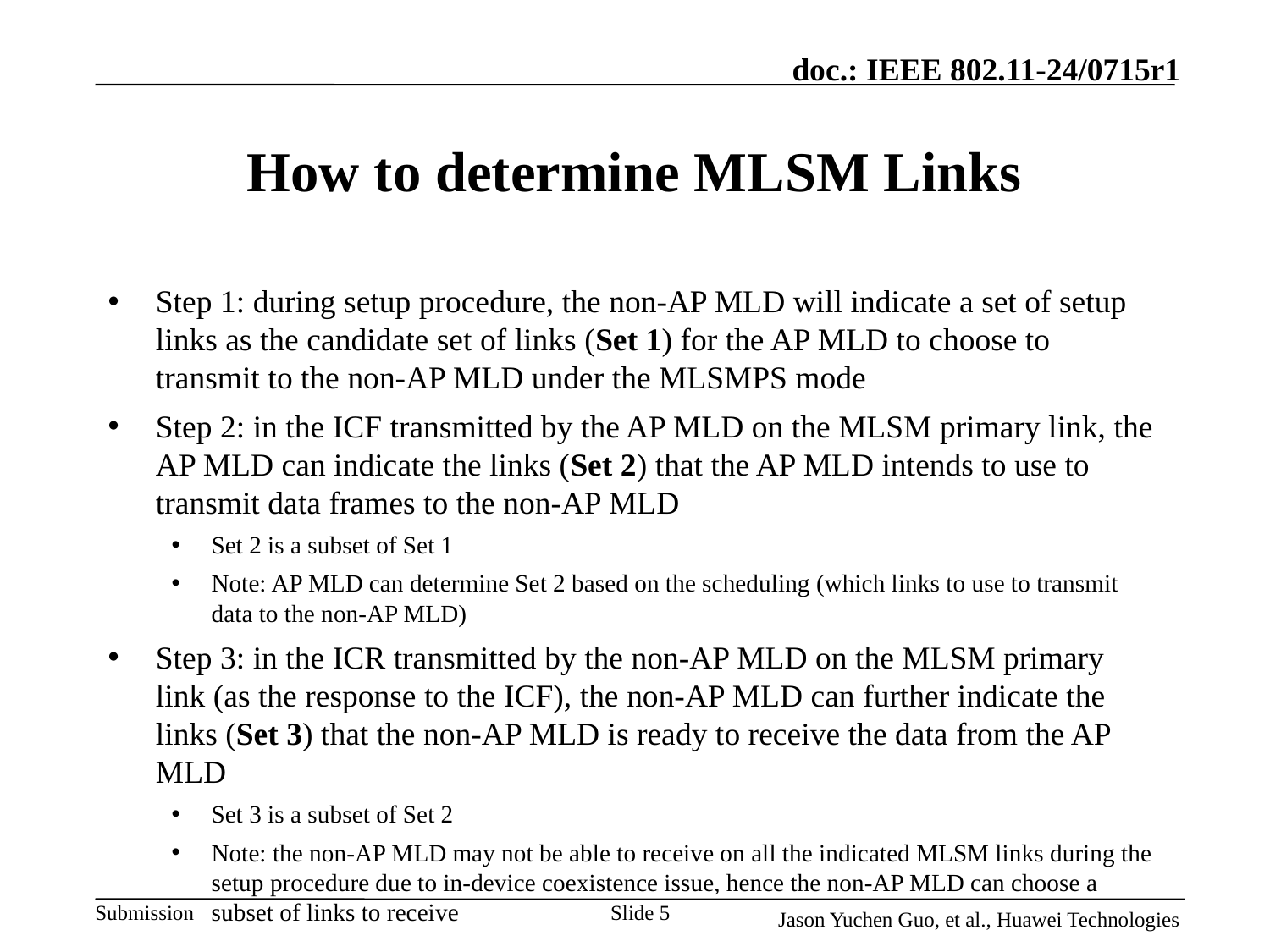

# How to determine MLSM Links
Step 1: during setup procedure, the non-AP MLD will indicate a set of setup links as the candidate set of links (Set 1) for the AP MLD to choose to transmit to the non-AP MLD under the MLSMPS mode
Step 2: in the ICF transmitted by the AP MLD on the MLSM primary link, the AP MLD can indicate the links (Set 2) that the AP MLD intends to use to transmit data frames to the non-AP MLD
Set 2 is a subset of Set 1
Note: AP MLD can determine Set 2 based on the scheduling (which links to use to transmit data to the non-AP MLD)
Step 3: in the ICR transmitted by the non-AP MLD on the MLSM primary link (as the response to the ICF), the non-AP MLD can further indicate the links (Set 3) that the non-AP MLD is ready to receive the data from the AP MLD
Set 3 is a subset of Set 2
Note: the non-AP MLD may not be able to receive on all the indicated MLSM links during the setup procedure due to in-device coexistence issue, hence the non-AP MLD can choose a subset of links to receive

Slide 5